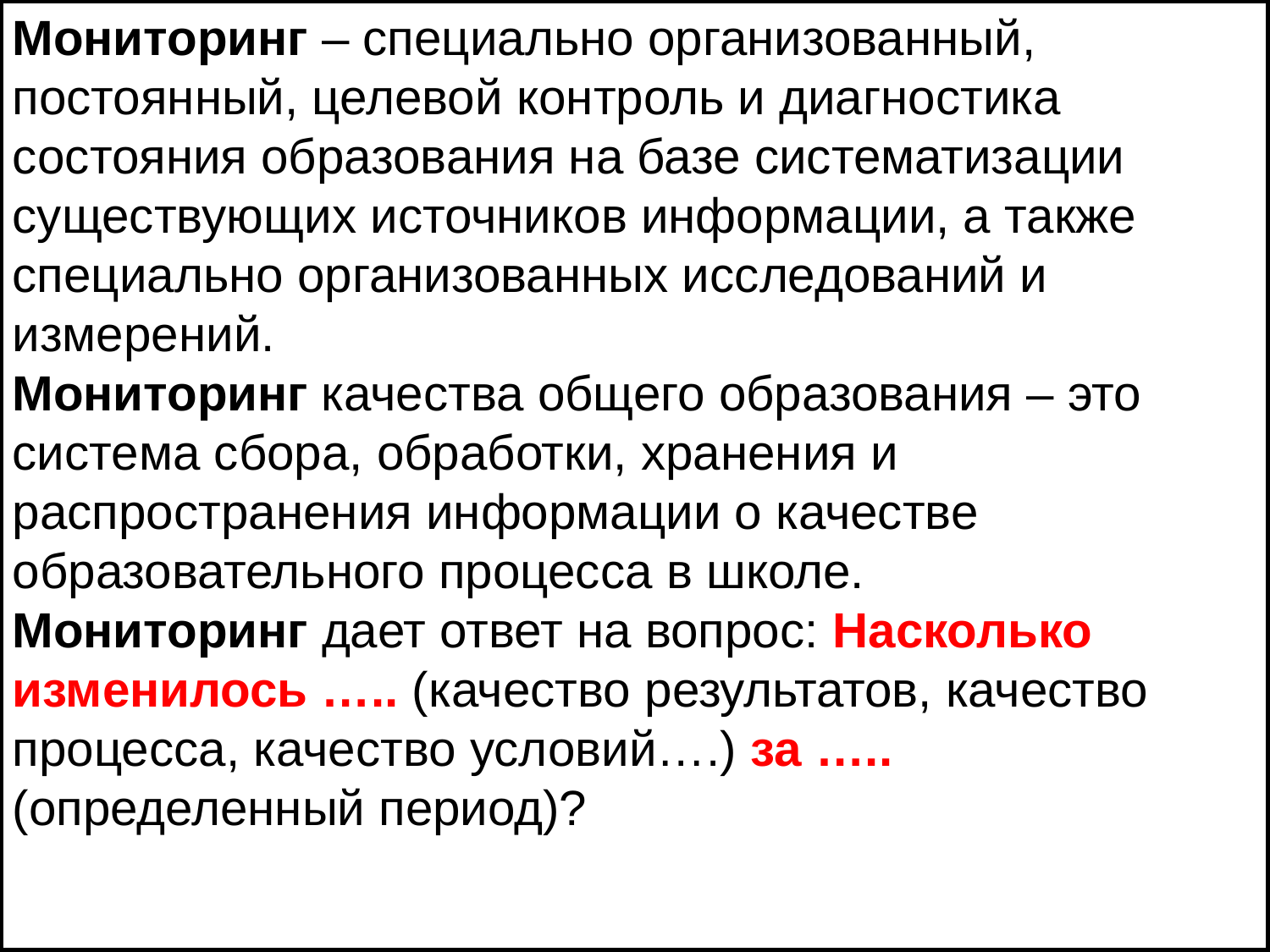

Мониторинг – специально организованный, постоянный, целевой контроль и диагностика состояния образования на базе систематизации существующих источников информации, а также специально организованных исследований и измерений.
Мониторинг качества общего образования – это система сбора, обработки, хранения и распространения информации о качестве образовательного процесса в школе.
Мониторинг дает ответ на вопрос: Насколько изменилось ….. (качество результатов, качество процесса, качество условий….) за …..
(определенный период)?